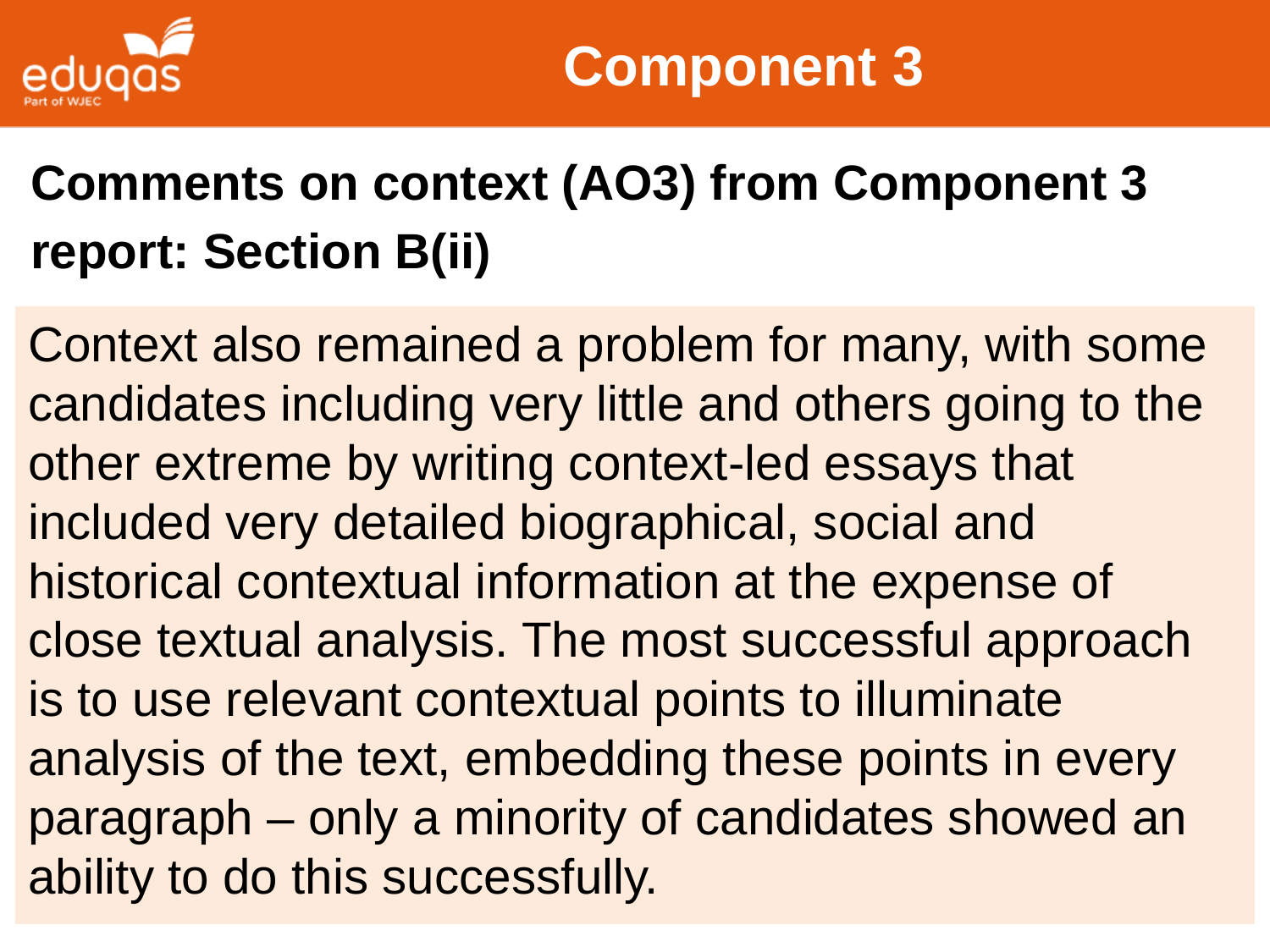

# Component 3
Comments on context (AO3) from Component 3
report: Section B(ii)
Context also remained a problem for many, with some candidates including very little and others going to the other extreme by writing context-led essays that included very detailed biographical, social and historical contextual information at the expense of close textual analysis. The most successful approach is to use relevant contextual points to illuminate analysis of the text, embedding these points in every paragraph – only a minority of candidates showed an ability to do this successfully.